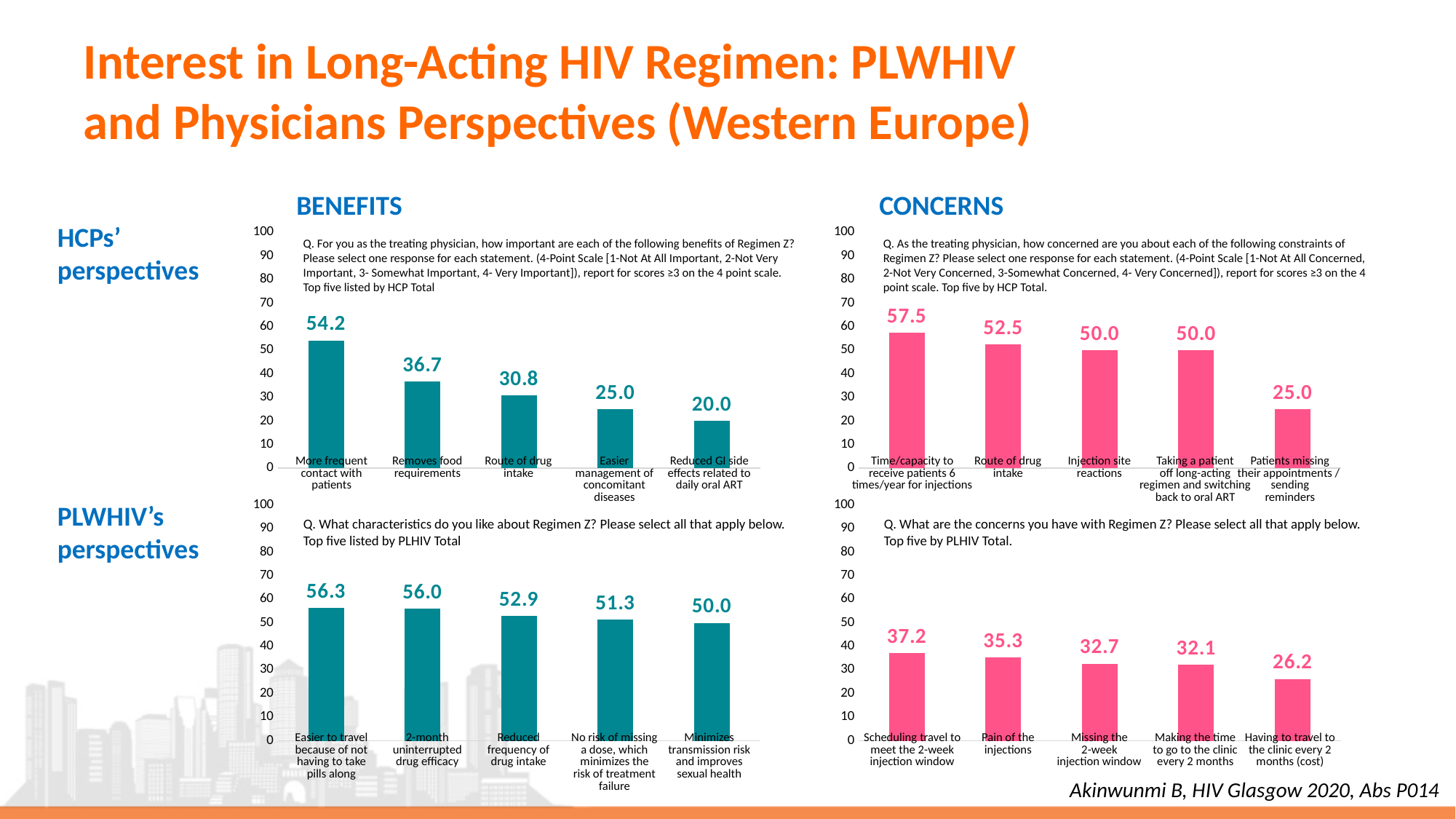

# Interest in Long-Acting HIV Regimen: PLWHIV and Physicians Perspectives (Western Europe)
BENEFITS
CONCERNS
HCPs’
perspectives

### Chart

| Category | Série 1 |
|---|---|
|   | 54.2 |
|   | 36.7 |
|   | 30.8 |
|   | 25.0 |

### Chart

| Category | Série 1 |
|---|---|
|   | 57.5 |
|   | 52.5 |
|   | 50.0 |
|   | 50.0 |
Q. For you as the treating physician, how important are each of the following benefits of Regimen Z?
Please select one response for each statement. (4-Point Scale [1-Not At All Important, 2-Not Very
Important, 3- Somewhat Important, 4- Very Important]), report for scores ≥3 on the 4 point scale.
Top five listed by HCP Total
Q. As the treating physician, how concerned are you about each of the following constraints of
Regimen Z? Please select one response for each statement. (4-Point Scale [1-Not At All Concerned,
2-Not Very Concerned, 3-Somewhat Concerned, 4- Very Concerned]), report for scores ≥3 on the 4
point scale. Top five by HCP Total.
More frequent
contact with
patients
Removes food
requirements
Route of drug
intake
Easier
management of
concomitant
diseases
Reduced GI side
effects related to
daily oral ART
Time/capacity to
receive patients 6
times/year for injections
Route of drug
intake
Injection site
reactions
Taking a patient
off long-acting
regimen and switching
back to oral ART
Patients missing
their appointments /
sending
reminders

### Chart

| Category | Série 1 |
|---|---|
|   | 56.3 |
|   | 56.0 |
|   | 52.9 |
|   | 51.3 |

### Chart

| Category | Série 1 |
|---|---|
|   | 37.2 |
|   | 35.3 |
|   | 32.7 |
|   | 32.1 |
PLWHIV’s
perspectives
Q. What characteristics do you like about Regimen Z? Please select all that apply below.
Top five listed by PLHIV Total
Q. What are the concerns you have with Regimen Z? Please select all that apply below.
Top five by PLHIV Total.
Easier to travel
because of not
having to take
pills along
2-month
uninterrupted
drug efficacy
Reduced
frequency of
drug intake
No risk of missing
a dose, which
minimizes the
risk of treatment
failure
Minimizes
transmission risk
and improves
sexual health
Scheduling travel to
meet the 2-week
injection window
Pain of the
injections
Missing the
2-week
injection window
Making the time
to go to the clinic
every 2 months
Having to travel to
the clinic every 2
months (cost)
Akinwunmi B, HIV Glasgow 2020, Abs P014